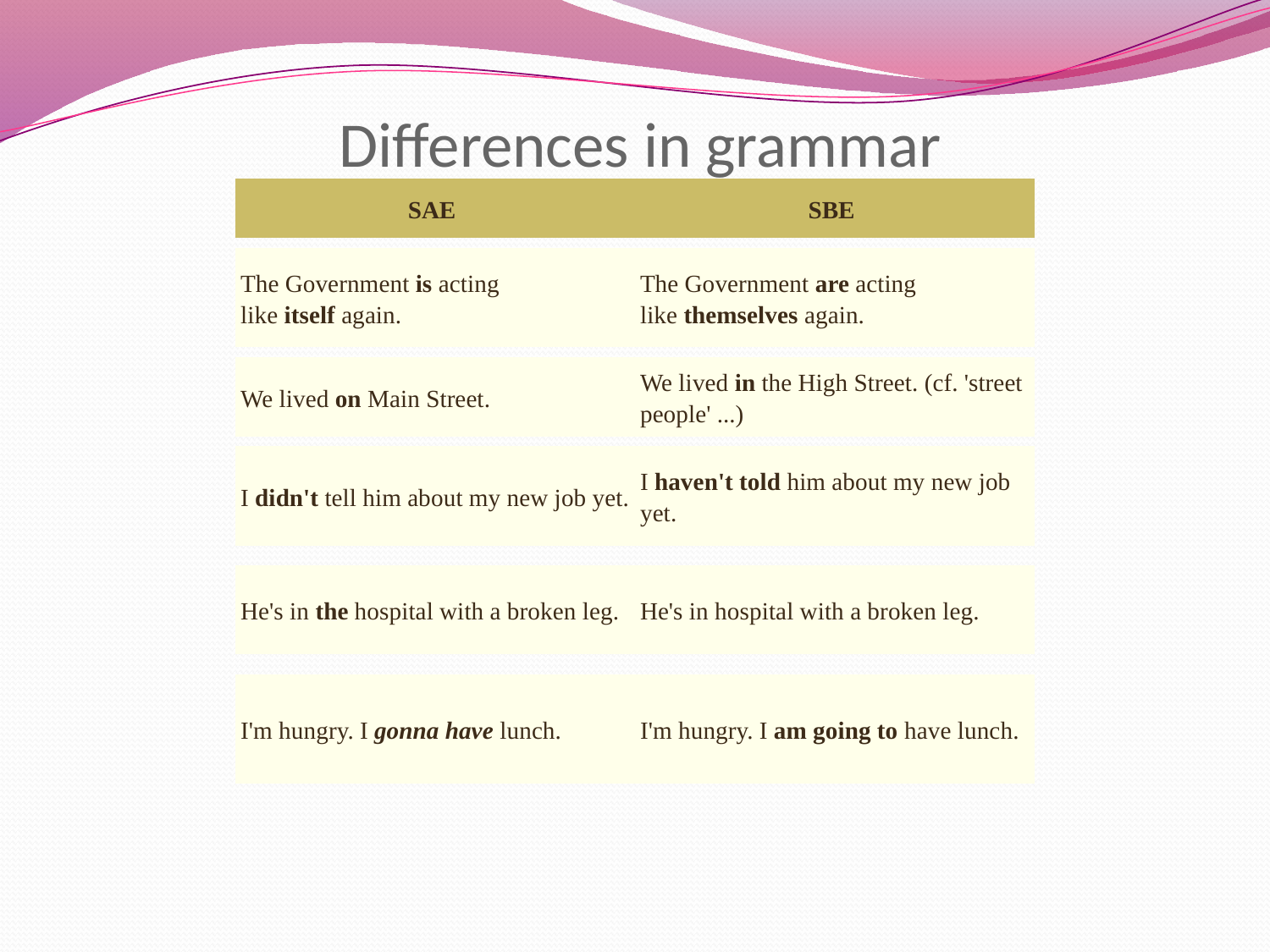

# Differences in grammar
| SAE | SBE |
| --- | --- |
| The Government is acting like itself again. | The Government are acting like themselves again. |
| --- | --- |
| We lived on Main Street. | We lived in the High Street. (cf. 'street people' ...) |
| --- | --- |
| I didn't tell him about my new job yet. | I haven't told him about my new job yet. |
| --- | --- |
| He's in the hospital with a broken leg. | He's in hospital with a broken leg. |
| --- | --- |
| I'm hungry. I gonna have lunch. | I'm hungry. I am going to have lunch. |
| --- | --- |